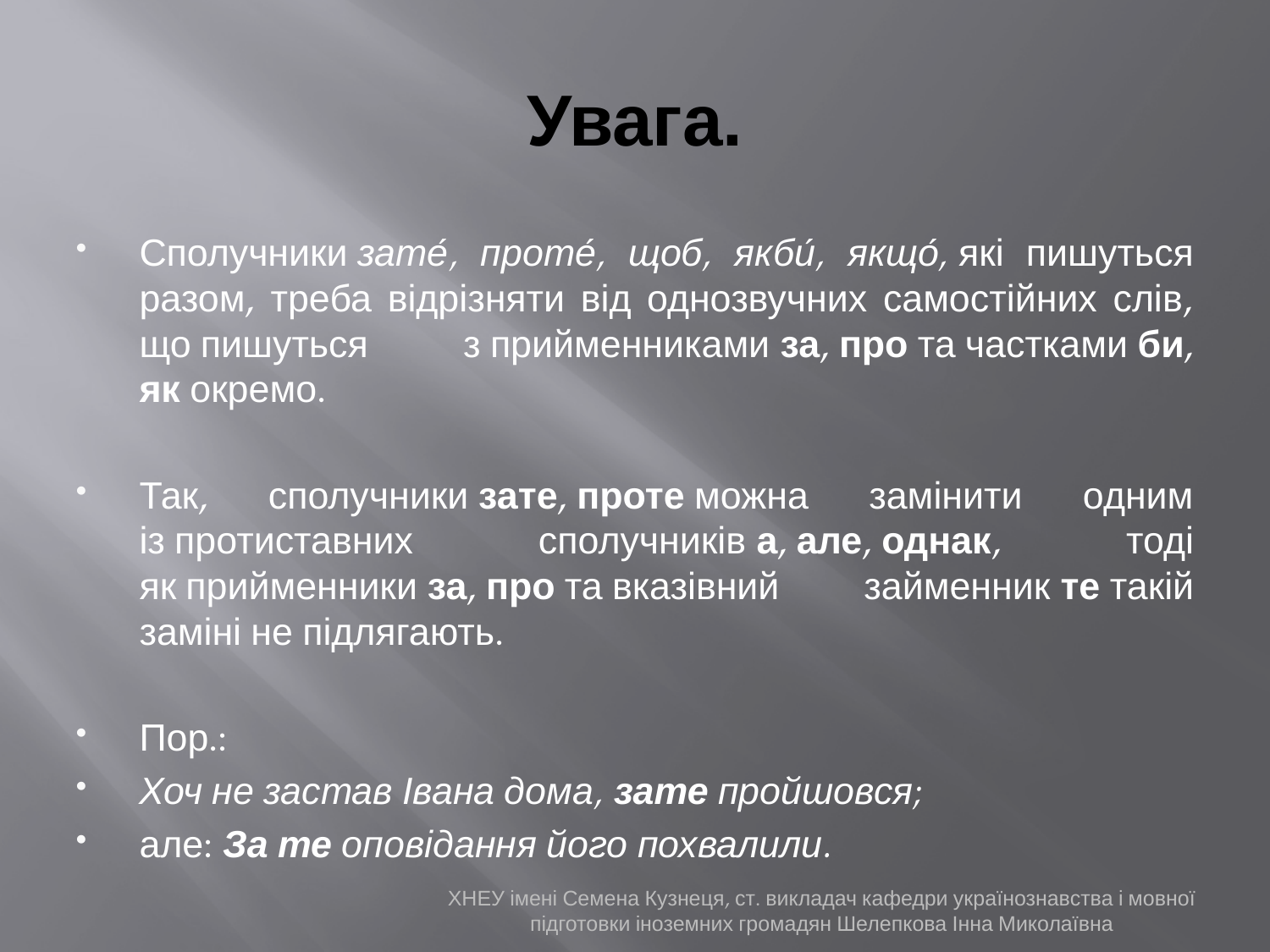

# Увага.
Сполучники зате́, проте́, щоб, якби́, якщо́, які пишуться разом, треба відрізняти від однозвучних самостійних слів, що пишуться з прийменниками за, про та частками би, як окремо.

Так, сполучники зате, проте можна замінити одним із протиставних сполучників а, але, однак, тоді як прийменники за, про та вказівний займенник те такій заміні не підлягають.

Пор.:
Хоч не застав Івана дома, зате пройшовся;
але: За те оповідання його похвалили.

ХНЕУ імені Семена Кузнеця, ст. викладач кафедри українознавства і мовної підготовки іноземних громадян Шелепкова Інна Миколаївна